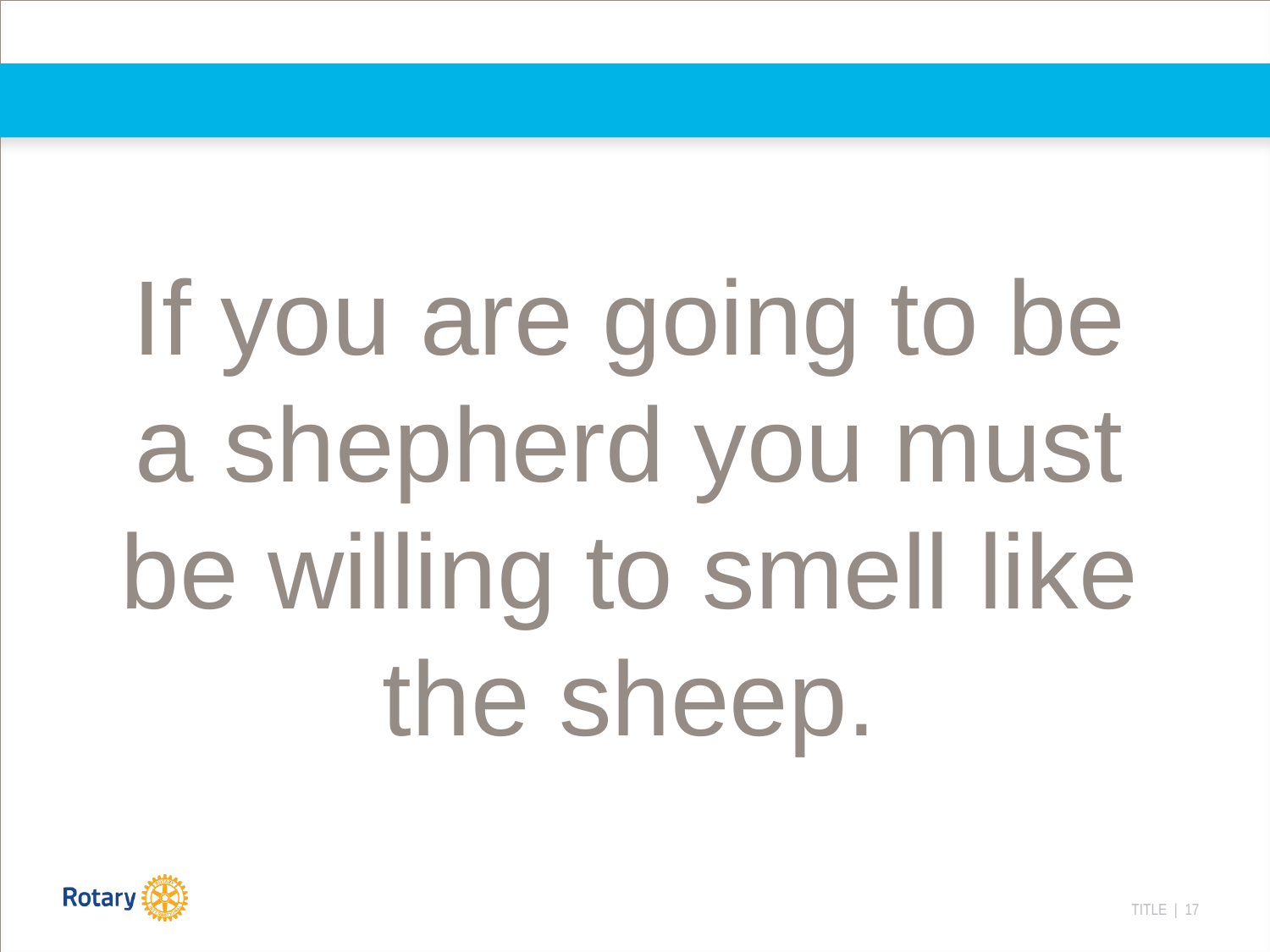

If you are going to be a shepherd you must be willing to smell like the sheep.